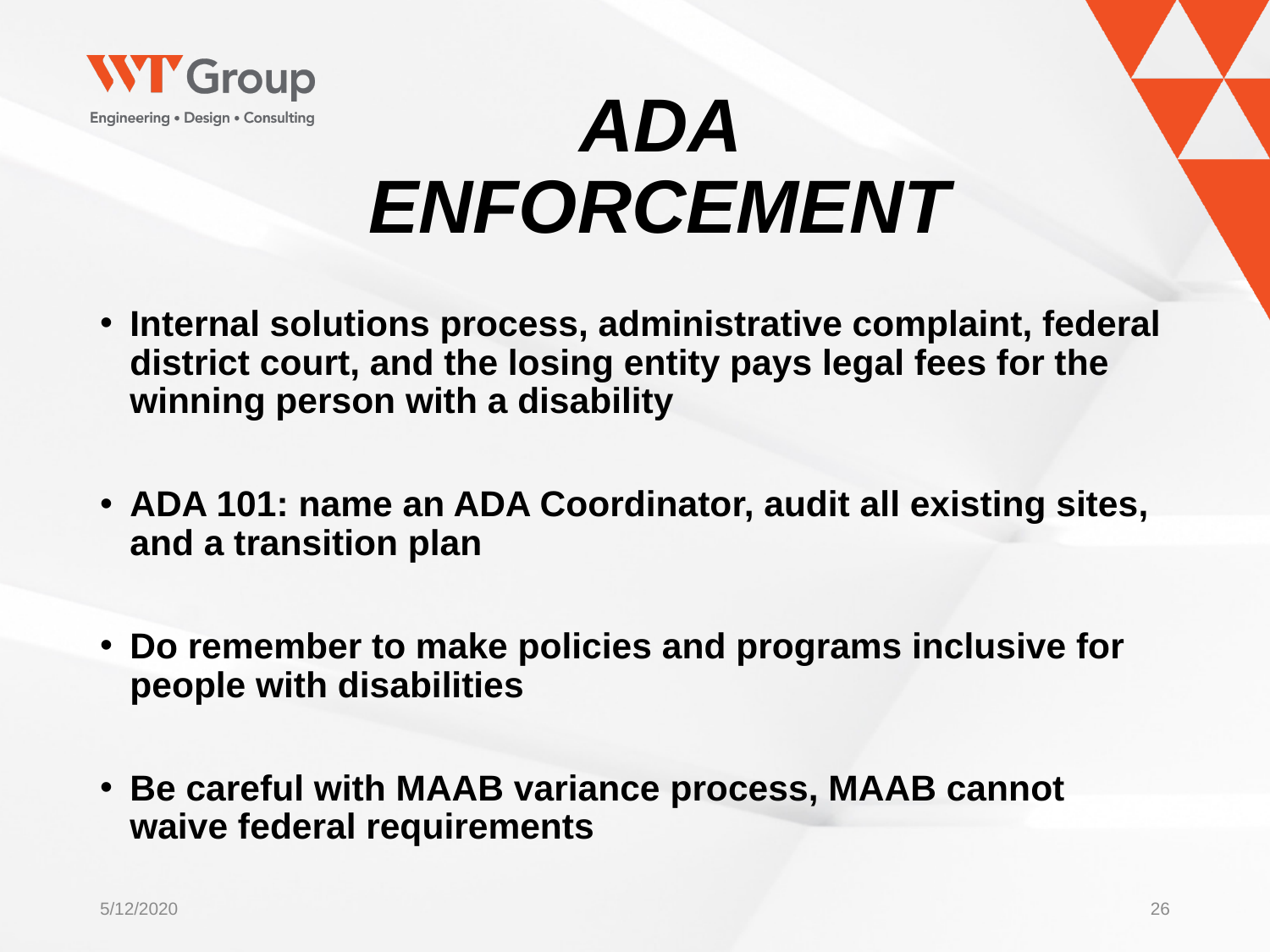

# ADA ENFORCEMENT
Internal solutions process, administrative complaint, federal district court, and the losing entity pays legal fees for the winning person with a disability

ADA 101: name an ADA Coordinator, audit all existing sites, and a transition plan

Do remember to make policies and programs inclusive for people with disabilities

Be careful with MAAB variance process, MAAB cannot waive federal requirements
5/12/2020
26